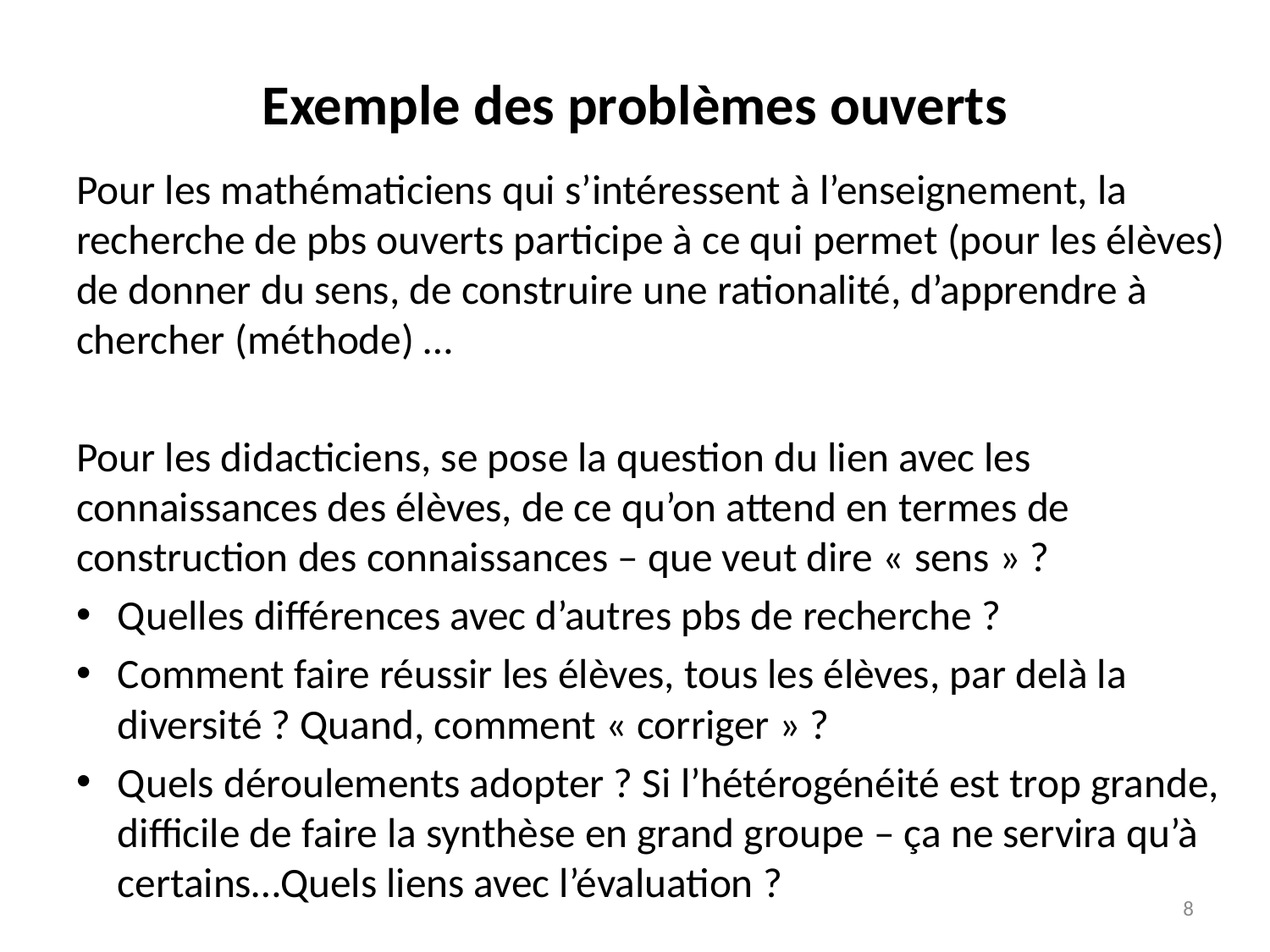

# Exemple des problèmes ouverts
Pour les mathématiciens qui s’intéressent à l’enseignement, la recherche de pbs ouverts participe à ce qui permet (pour les élèves) de donner du sens, de construire une rationalité, d’apprendre à chercher (méthode) …

Pour les didacticiens, se pose la question du lien avec les connaissances des élèves, de ce qu’on attend en termes de construction des connaissances – que veut dire « sens » ?
Quelles différences avec d’autres pbs de recherche ?
Comment faire réussir les élèves, tous les élèves, par delà la diversité ? Quand, comment « corriger » ?
Quels déroulements adopter ? Si l’hétérogénéité est trop grande, difficile de faire la synthèse en grand groupe – ça ne servira qu’à certains…Quels liens avec l’évaluation ?
8